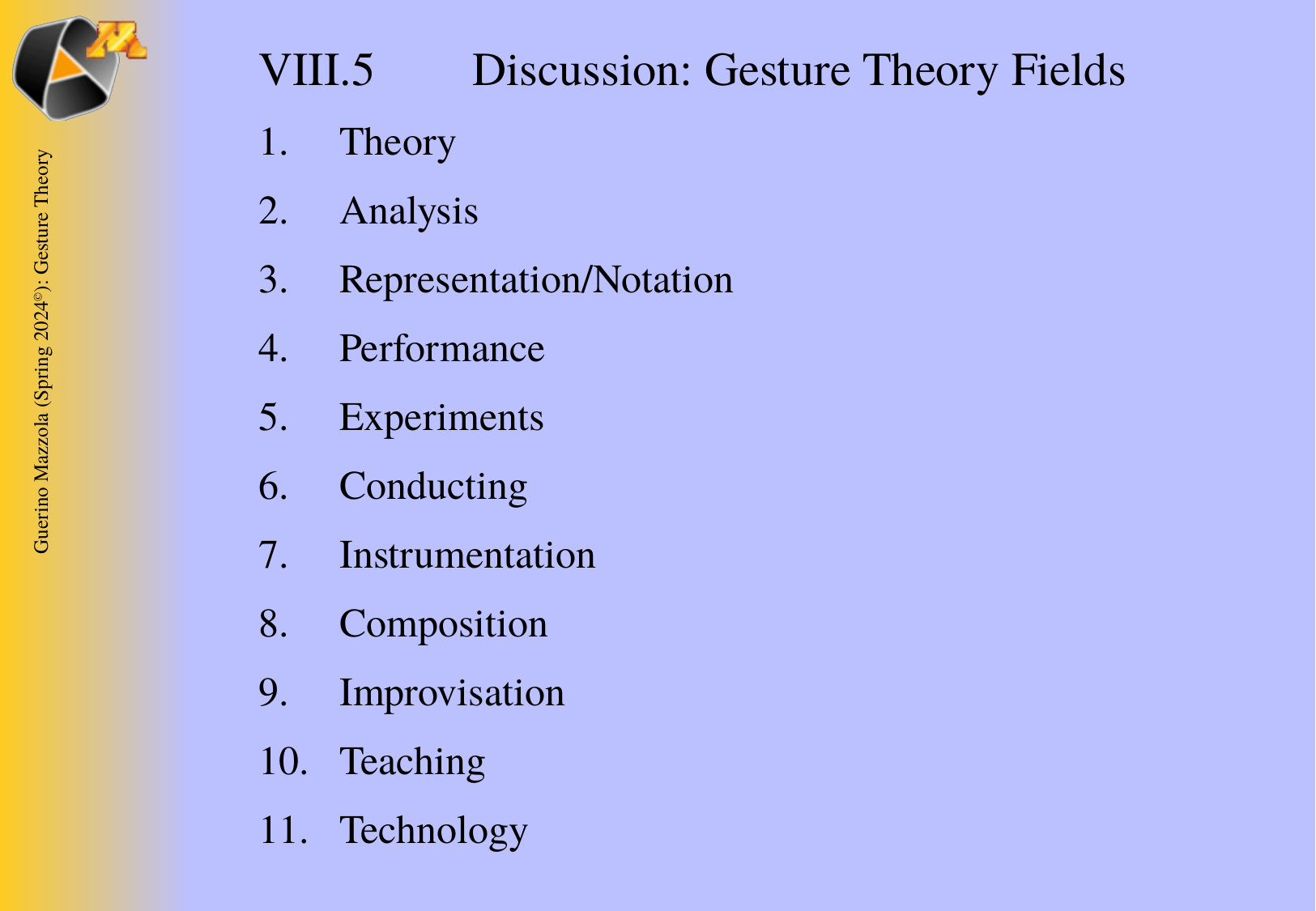

VIII.5	 Discussion: Gesture Theory Fields
Theory
Analysis
Representation/Notation
Performance
Experiments
Conducting
Instrumentation
Composition
Improvisation
Teaching
Technology